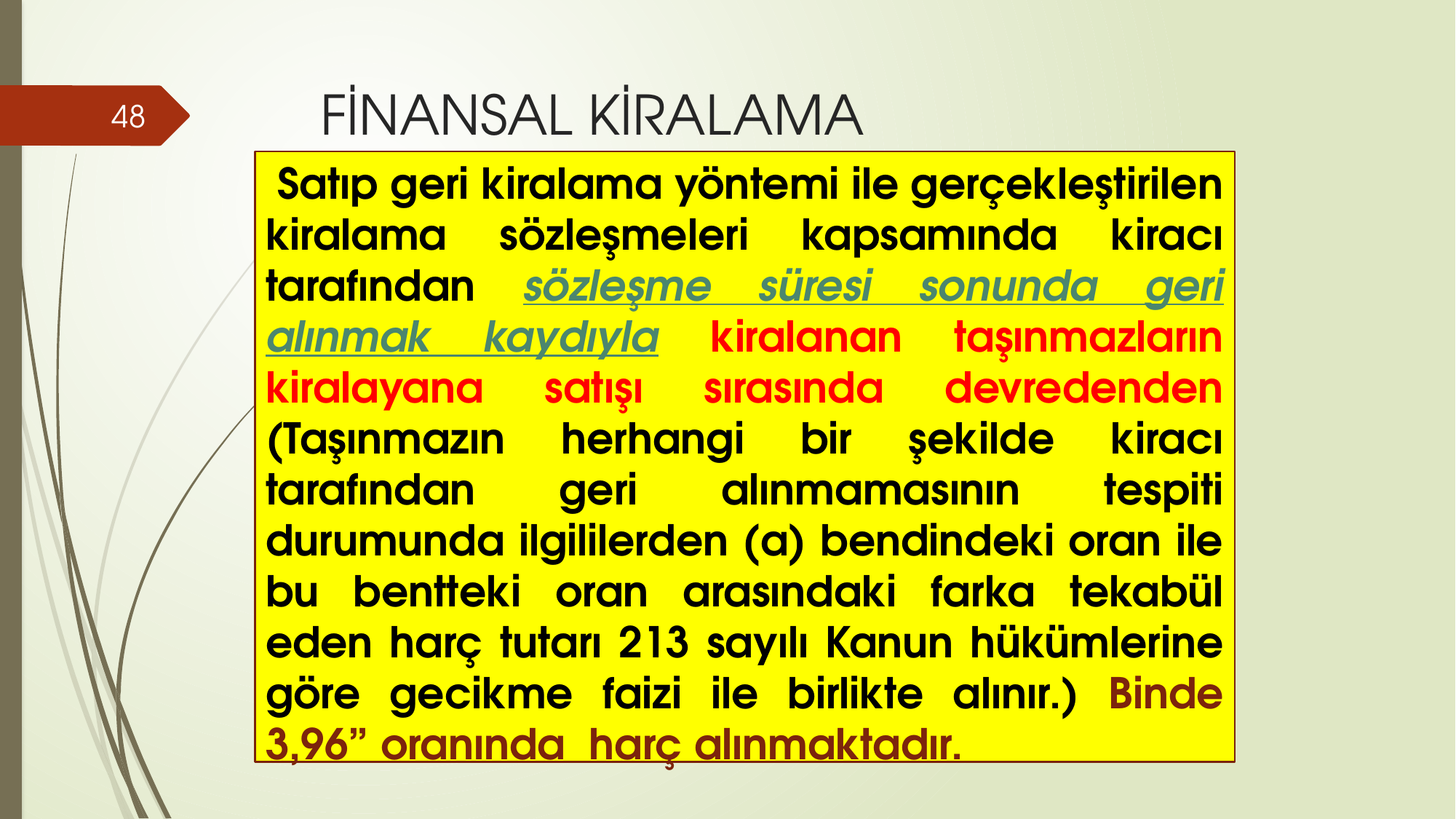

# FİNANSAL KİRALAMA
48
 Satıp geri kiralama yöntemi ile gerçekleştirilen kiralama sözleşmeleri kapsamında kiracı tarafından sözleşme süresi sonunda geri alınmak kaydıyla kiralanan taşınmazların kiralayana satışı sırasında devredenden (Taşınmazın herhangi bir şekilde kiracı tarafından geri alınmamasının tespiti durumunda ilgililerden (a) bendindeki oran ile bu bentteki oran arasındaki farka tekabül eden harç tutarı 213 sayılı Kanun hükümlerine göre gecikme faizi ile birlikte alınır.) Binde 3,96” oranında  harç alınmaktadır.